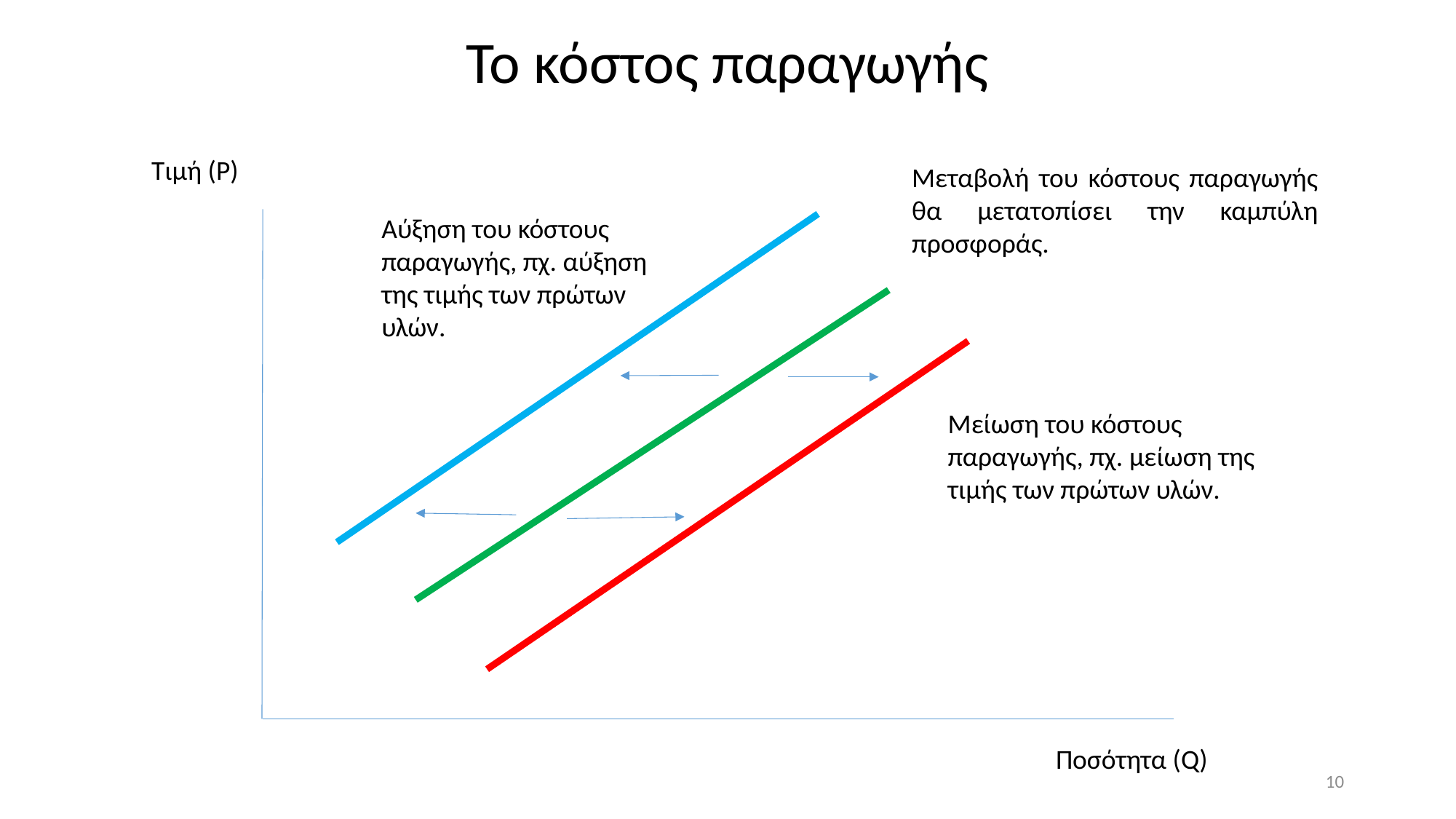

# Το κόστος παραγωγής
Τιμή (P)
Μεταβολή του κόστους παραγωγής θα μετατοπίσει την καμπύλη προσφοράς.
Αύξηση του κόστους παραγωγής, πχ. αύξηση της τιμής των πρώτων υλών.
Μείωση του κόστους παραγωγής, πχ. μείωση της τιμής των πρώτων υλών.
Ποσότητα (Q)
10